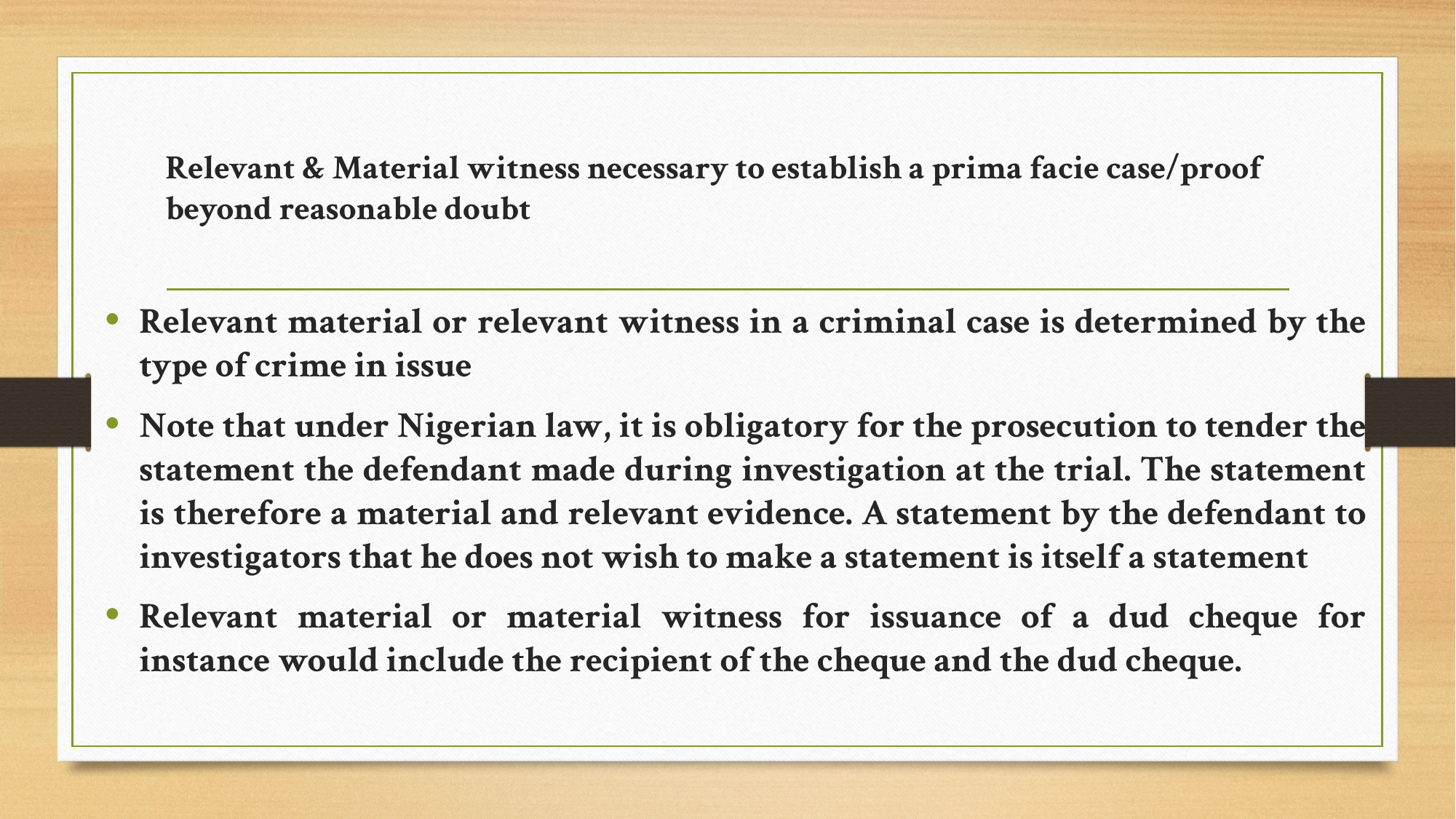

# Relevant & Material witness necessary to establish a prima facie case/proof beyond reasonable doubt
Relevant material or relevant witness in a criminal case is determined by the type of crime in issue
Note that under Nigerian law, it is obligatory for the prosecution to tender the statement the defendant made during investigation at the trial. The statement is therefore a material and relevant evidence. A statement by the defendant to investigators that he does not wish to make a statement is itself a statement
Relevant material or material witness for issuance of a dud cheque for instance would include the recipient of the cheque and the dud cheque.